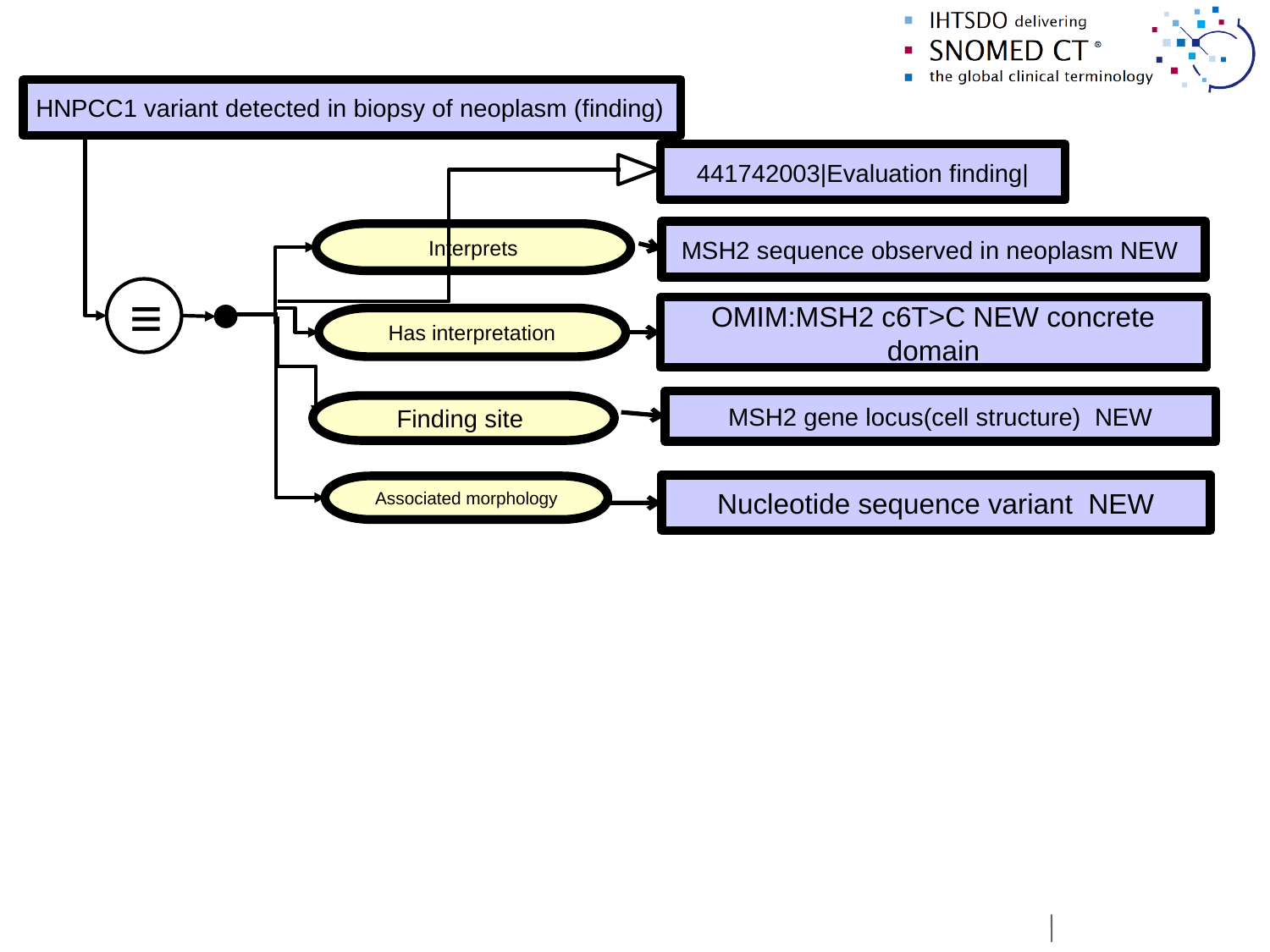

#
HNPCC1 variant detected in biopsy of neoplasm (finding)
441742003|Evaluation finding|

MSH2 sequence observed in neoplasm NEW

Interprets
≡
OMIM:MSH2 c6T>C NEW concrete domain

Has interpretation
MSH2 gene locus(cell structure)  NEW
Finding site
Nucleotide sequence variant  NEW
Associated morphology